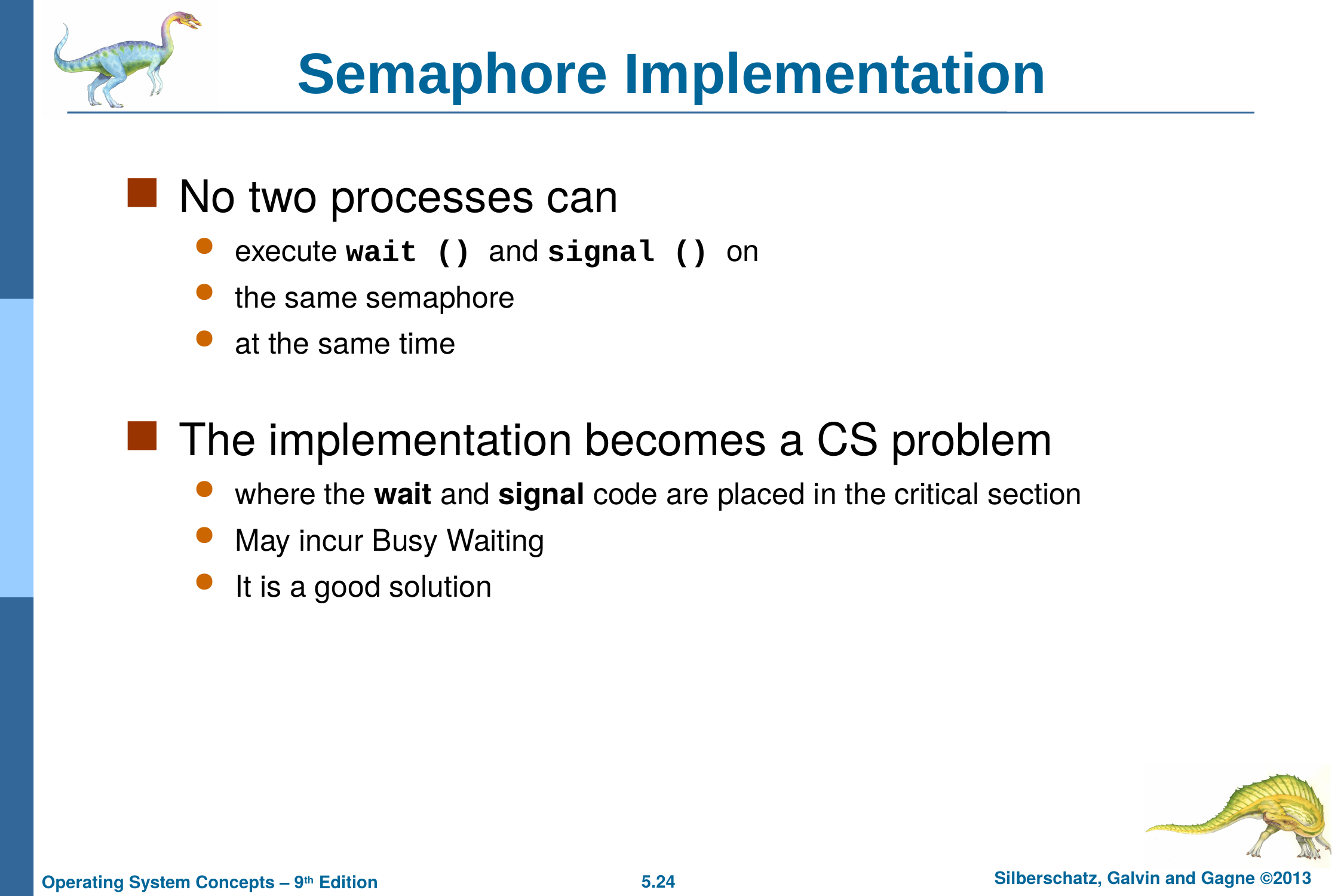

# Semaphore Implementation
No two processes can
execute wait () and signal () on
the same semaphore
at the same time

The implementation becomes a CS problem
where the wait and signal code are placed in the critical section
May incur Busy Waiting
It is a good solution